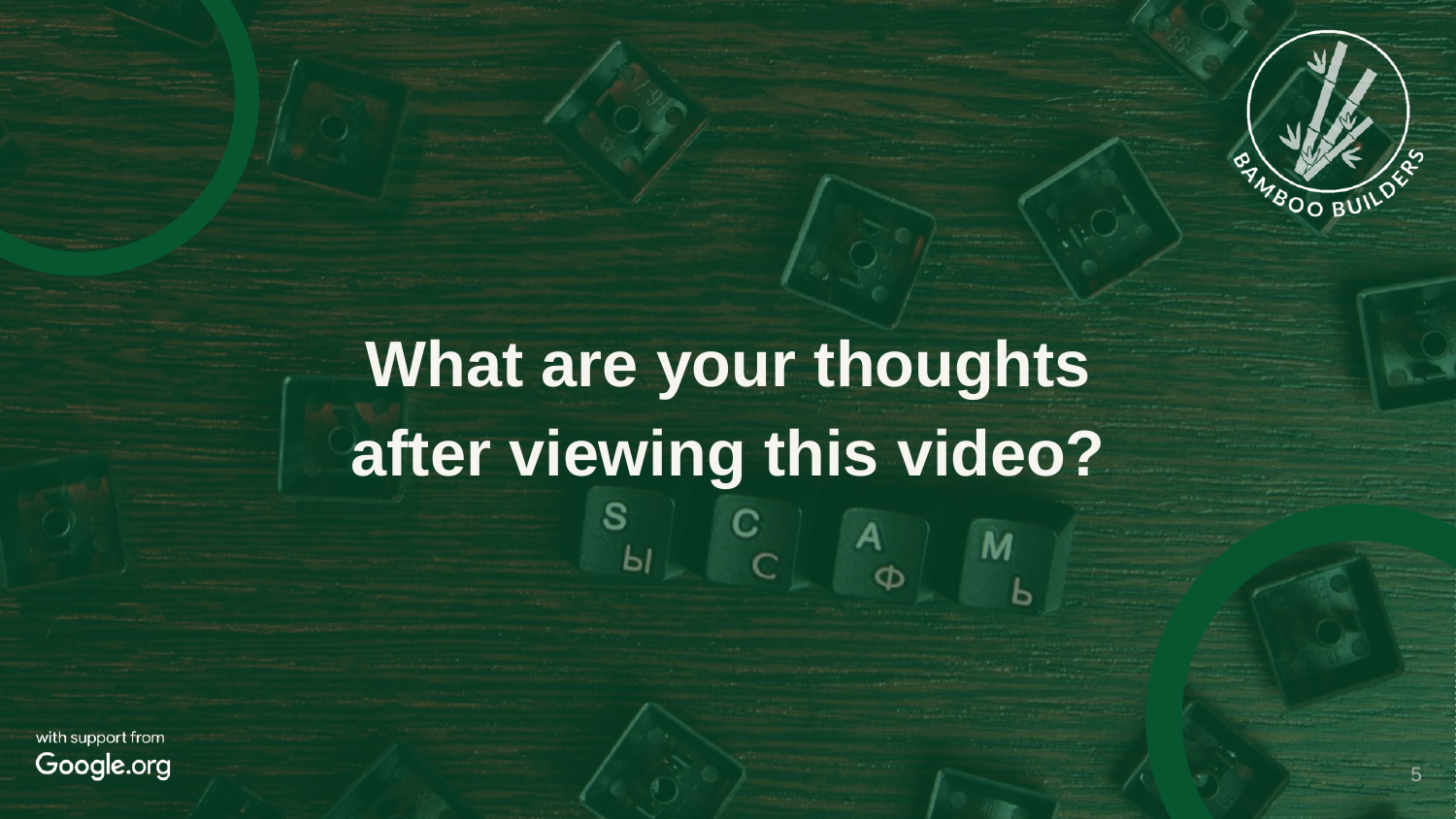

What are your thoughts
after viewing this video?

5